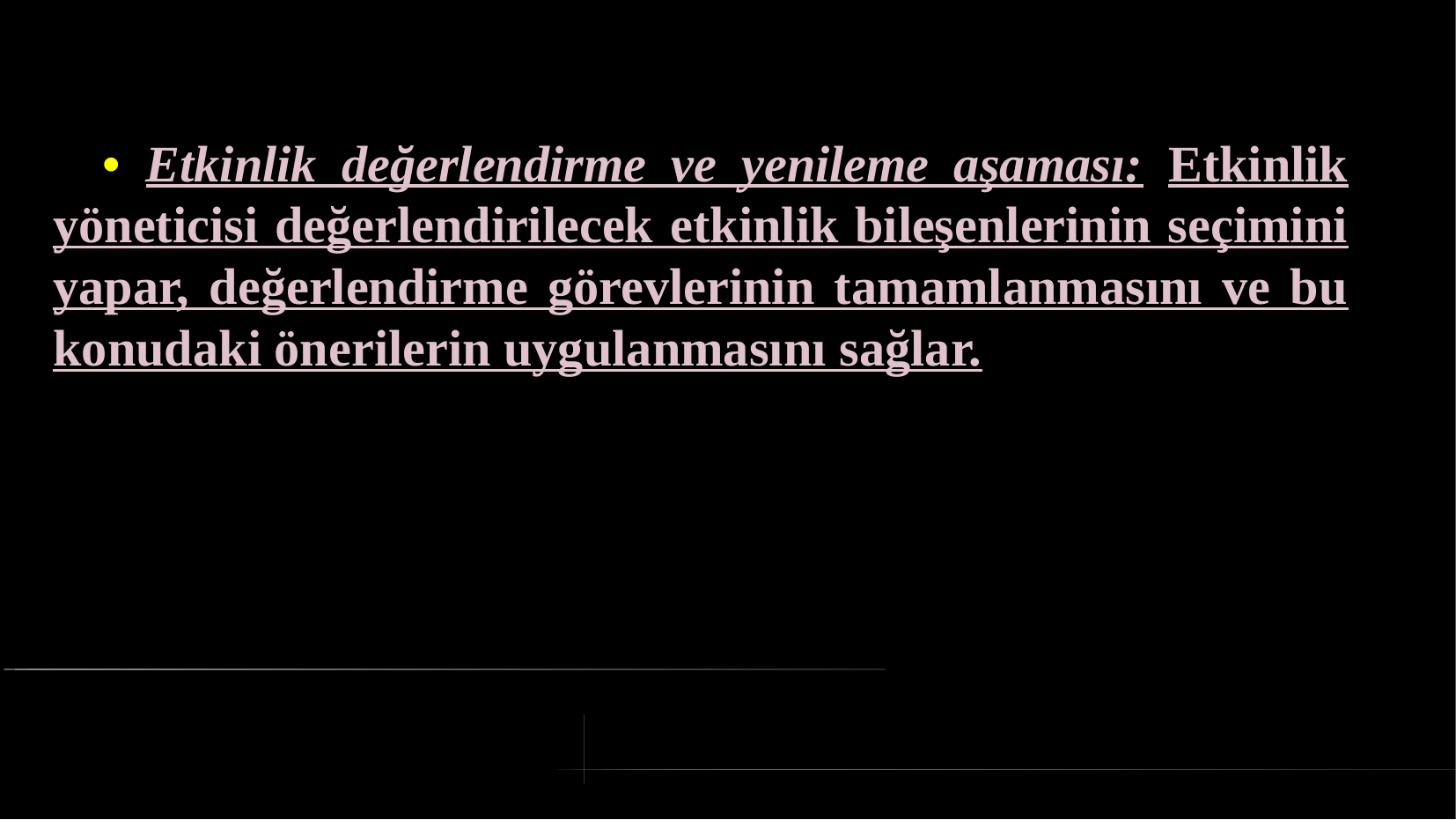

# • Etkinlik değerlendirme ve yenileme aşaması: Etkinlik yöneticisi değerlendirilecek etkinlik bileşenlerinin seçimini yapar, değerlendirme görevlerinin tamamlanmasını ve bu konudaki önerilerin uygulanmasını sağlar.